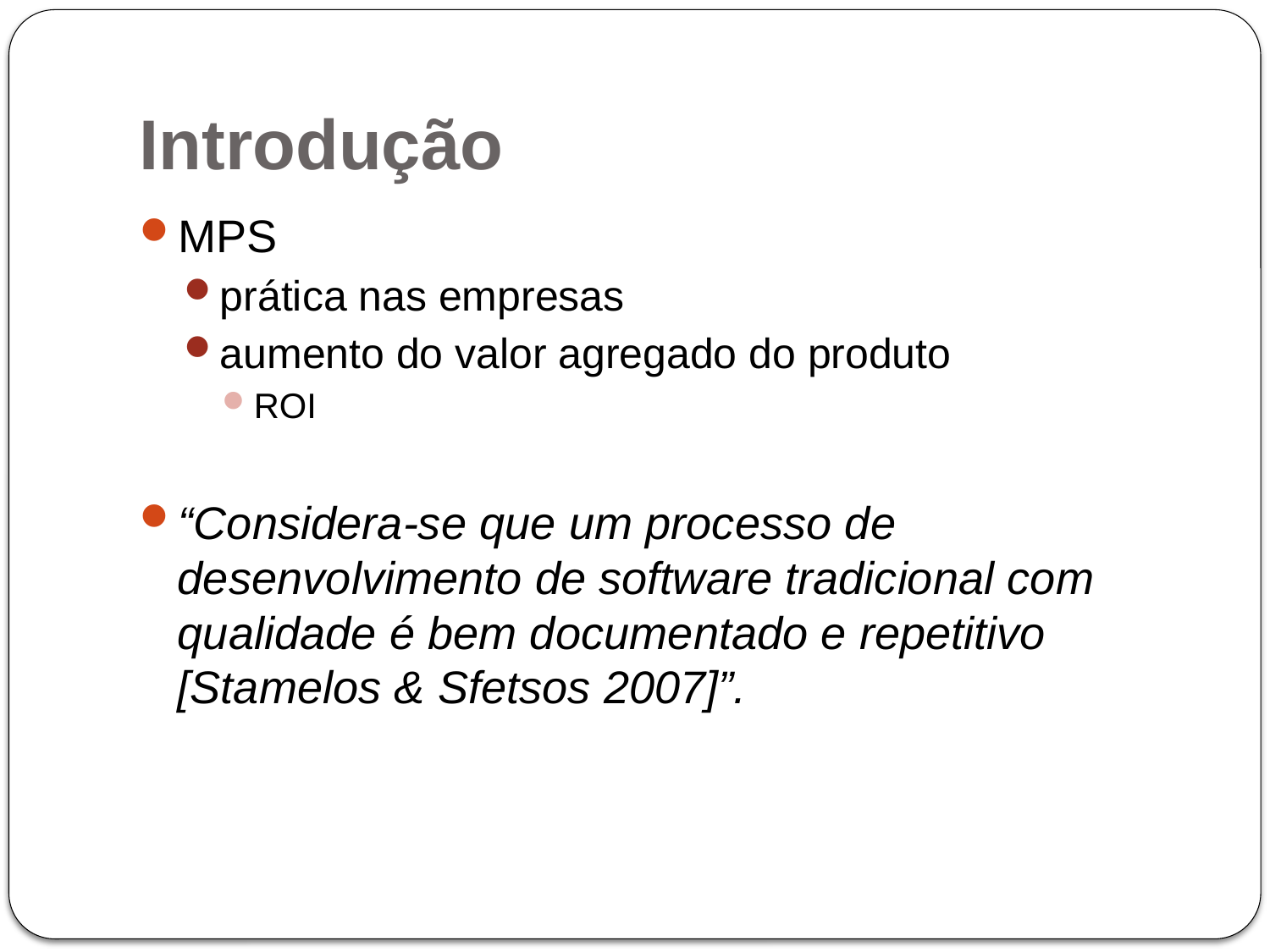

# Introdução
MPS
prática nas empresas
aumento do valor agregado do produto
ROI

“Considera-se que um processo de desenvolvimento de software tradicional com qualidade é bem documentado e repetitivo [Stamelos & Sfetsos 2007]”.